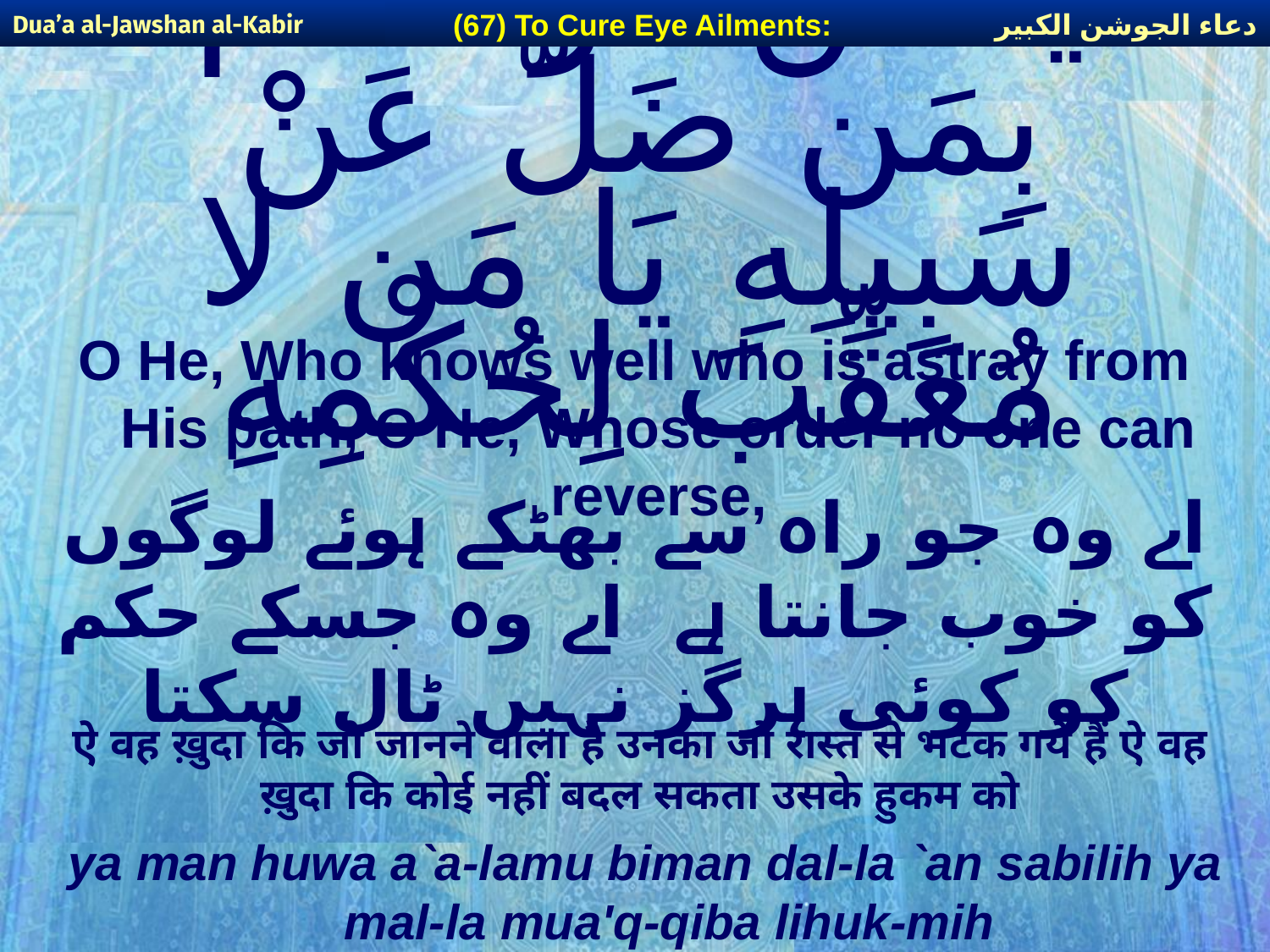

دعاء الجوشن الكبير
(67) To Cure Eye Ailments:
Dua’a al-Jawshan al-Kabir
# يَا مَنْ هُوَ أَعْلَمُ بِمَن ضَلَّ عَنْ سَبِيلِهِ يَا مَن لا مُعَقِّبَ لِحُكْمِهِ
O He, Who knows well who is astray from His path, O He, Whose order no one can reverse,
اے وہ جو راہ سے بھٹکے ہوئے لوگوں کو خوب جانتا ہے  اے وہ جسکے حکم کو کوئی ہرگز نہیں ٹال سکتا
ऐ वह ख़ुदा कि जो जानने वाला है उनका जो रास्त से भटक गये हैं ऐ वह ख़ुदा कि कोई नहीं बदल सकता उसके हुकम को
ya man huwa a`a-lamu biman dal-la `an sabilih ya mal-la mua'q-qiba lihuk-mih